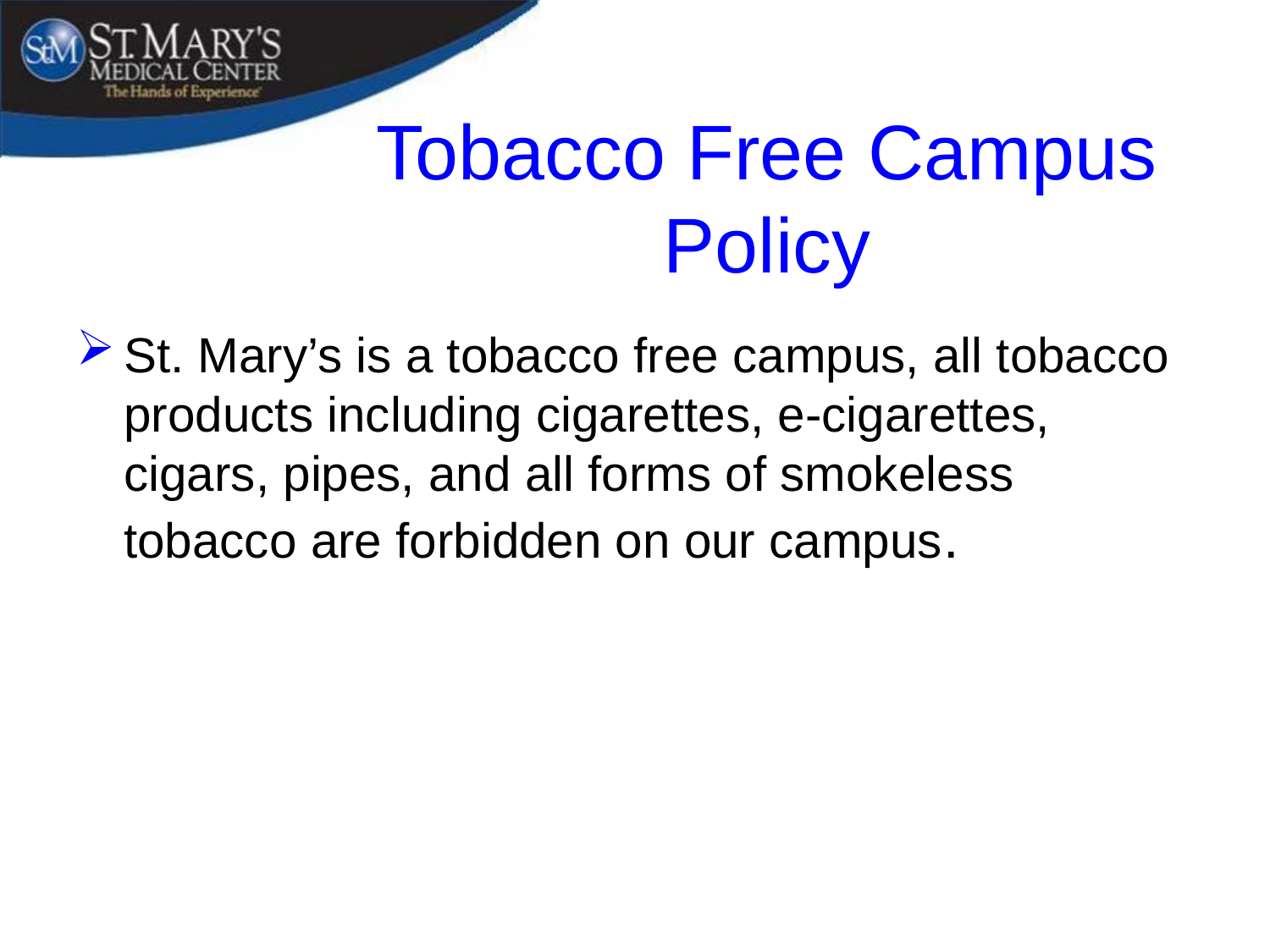

# Tobacco Free Campus Policy
St. Mary’s is a tobacco free campus, all tobacco products including cigarettes, e-cigarettes, cigars, pipes, and all forms of smokeless tobacco are forbidden on our campus.